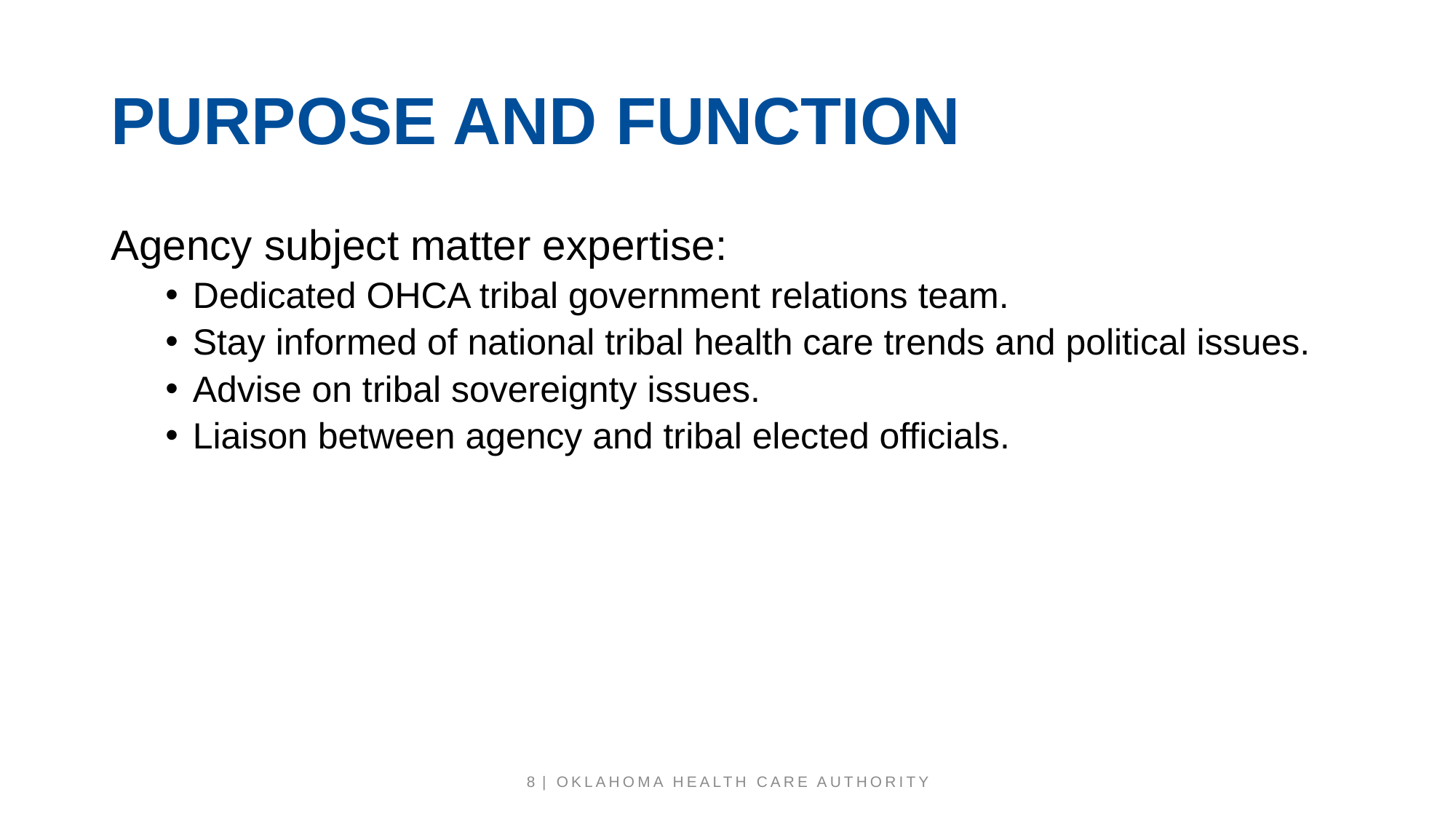

# Purpose and function
Agency subject matter expertise:
Dedicated OHCA tribal government relations team.
Stay informed of national tribal health care trends and political issues.
Advise on tribal sovereignty issues.
Liaison between agency and tribal elected officials.